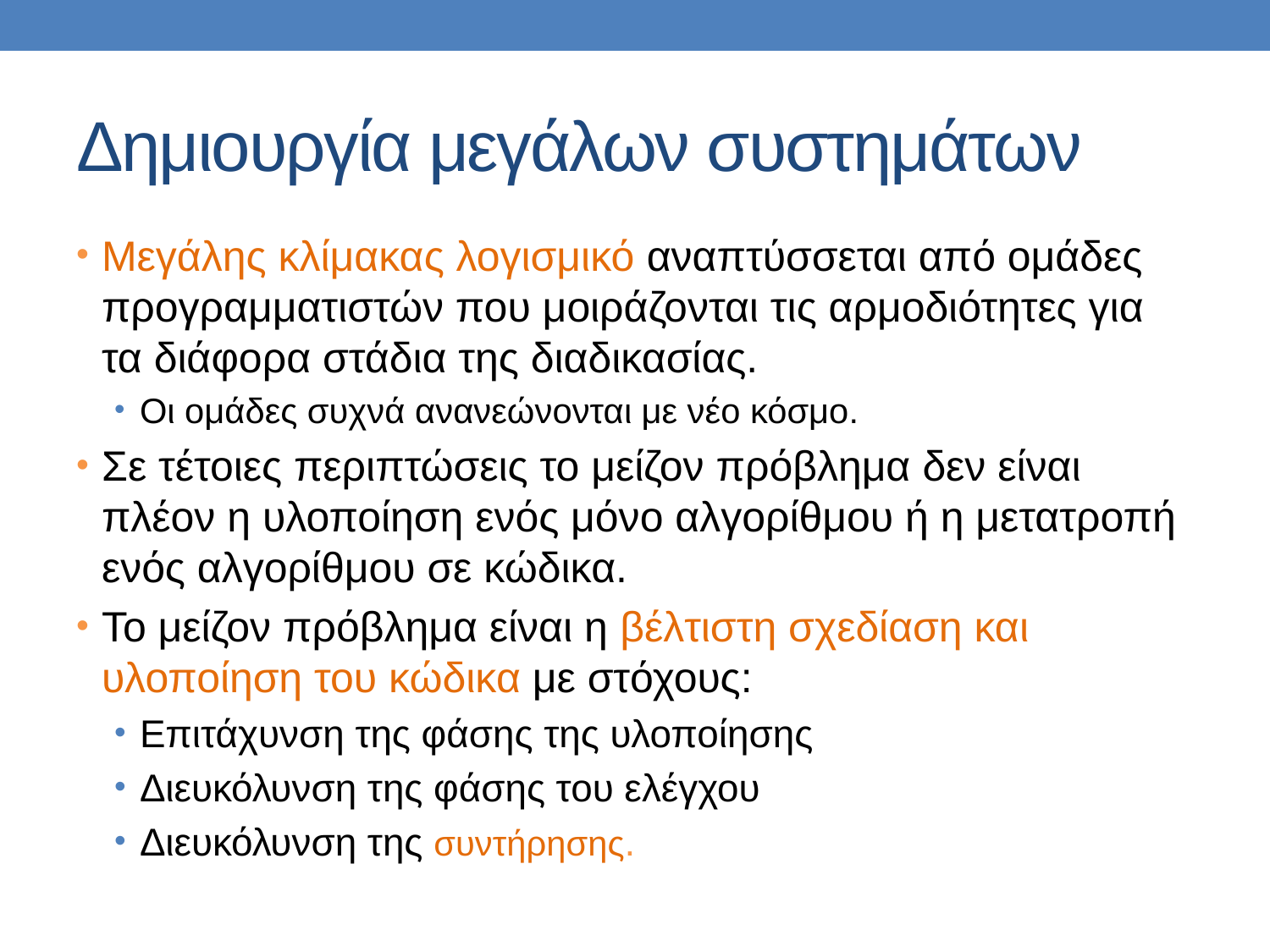

# Δημιουργία μεγάλων συστημάτων
Μεγάλης κλίμακας λογισμικό αναπτύσσεται από ομάδες προγραμματιστών που μοιράζονται τις αρμοδιότητες για τα διάφορα στάδια της διαδικασίας.
Οι ομάδες συχνά ανανεώνονται με νέο κόσμο.
Σε τέτοιες περιπτώσεις το μείζον πρόβλημα δεν είναι πλέον η υλοποίηση ενός μόνο αλγορίθμου ή η μετατροπή ενός αλγορίθμου σε κώδικα.
Το μείζον πρόβλημα είναι η βέλτιστη σχεδίαση και υλοποίηση του κώδικα με στόχους:
Επιτάχυνση της φάσης της υλοποίησης
Διευκόλυνση της φάσης του ελέγχου
Διευκόλυνση της συντήρησης.